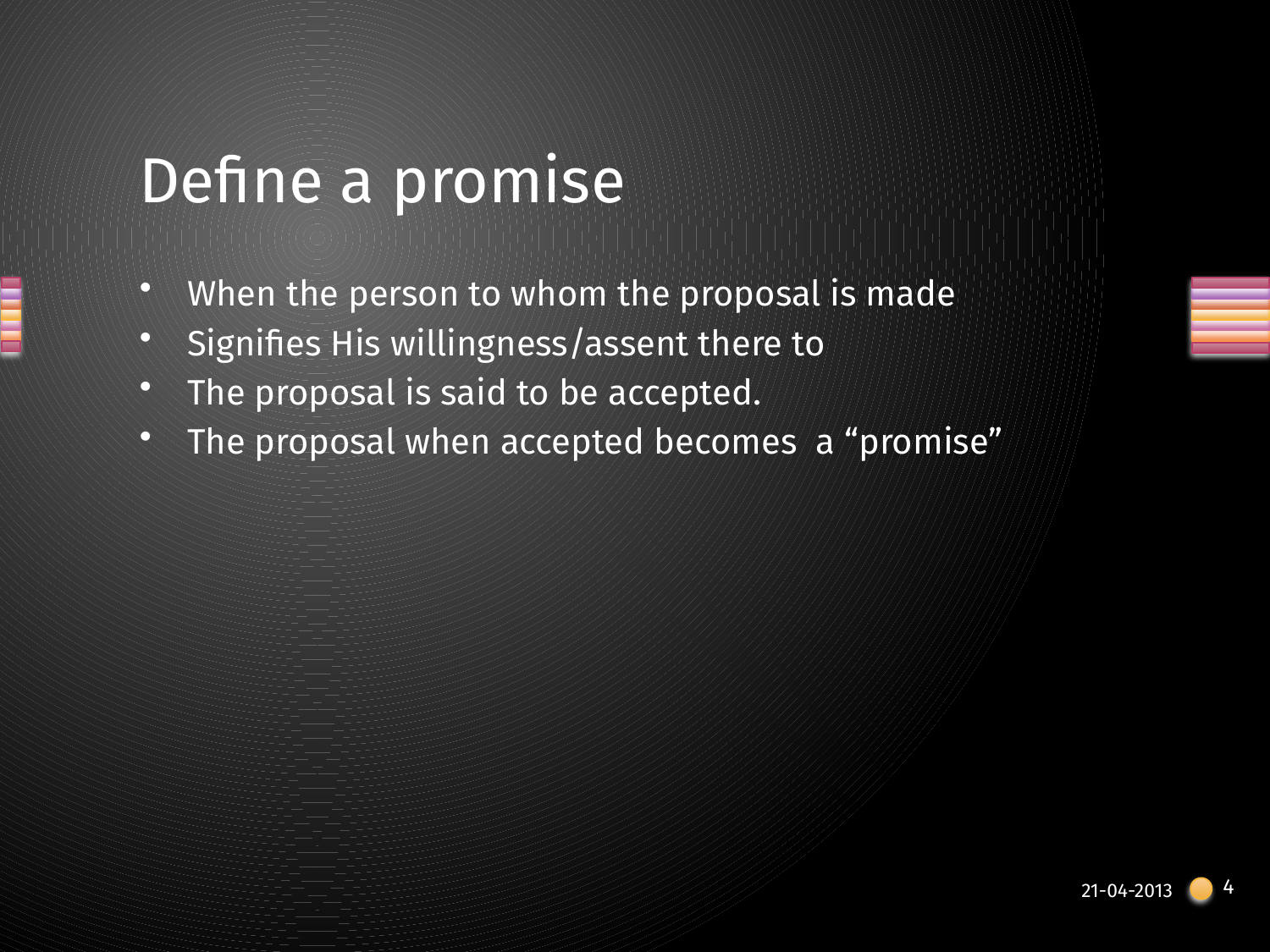

# Define a promise
When the person to whom the proposal is made
Signifies His willingness/assent there to
The proposal is said to be accepted.
The proposal when accepted becomes  a “promise”
4
21-04-2013